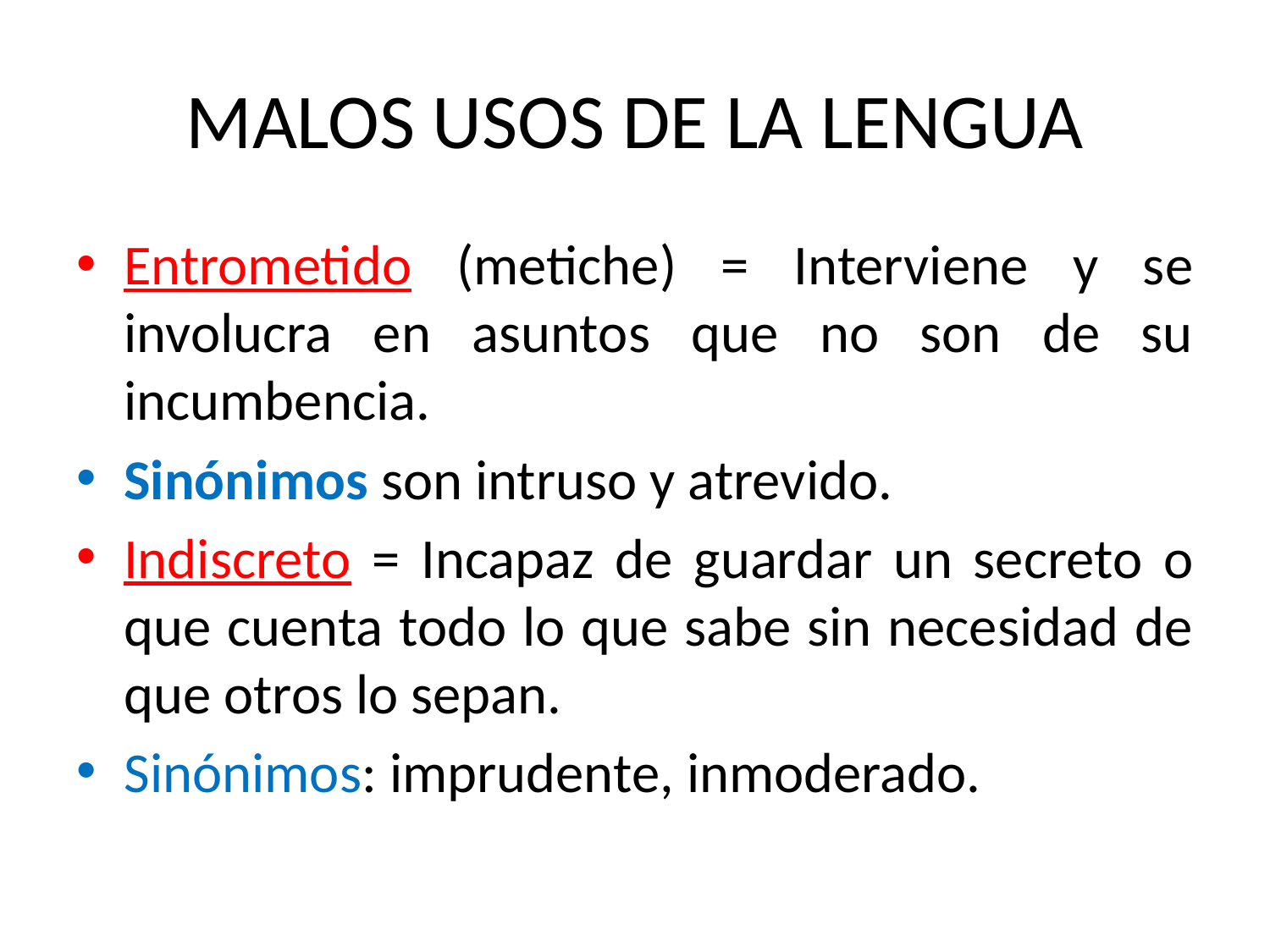

# MALOS USOS DE LA LENGUA
Entrometido (metiche) = Interviene y se involucra en asuntos que no son de su incumbencia.
Sinónimos son intruso y atrevido.
Indiscreto = Incapaz de guardar un secreto o que cuenta todo lo que sabe sin necesidad de que otros lo sepan.
Sinónimos: imprudente, inmoderado.